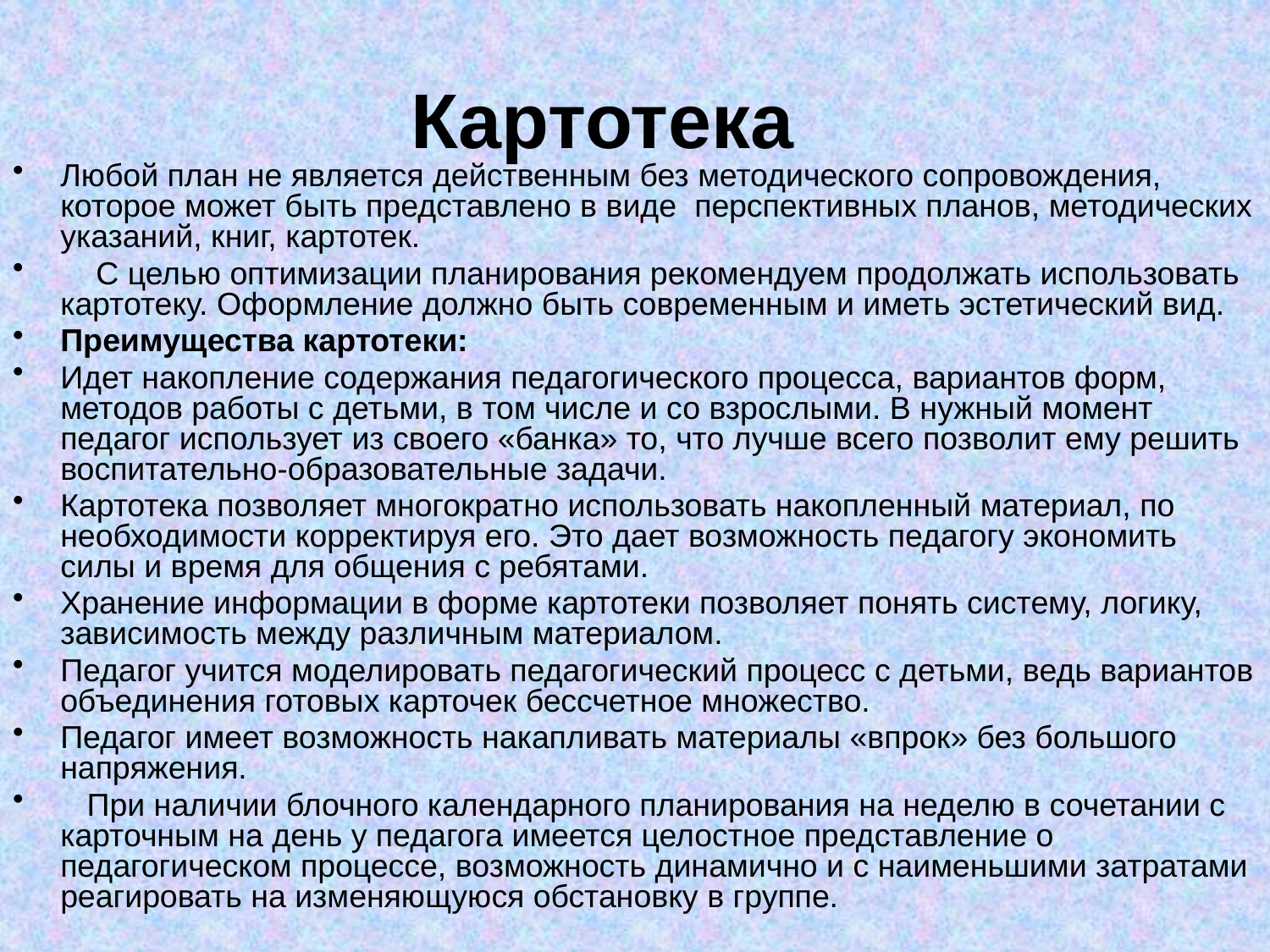

# Картотека
Любой план не является действенным без методического сопровождения, которое может быть представлено в виде  перспективных планов, методических указаний, книг, картотек.
    С целью оптимизации планирования рекомендуем продолжать использовать картотеку. Оформление должно быть современным и иметь эстетический вид.
Преимущества картотеки:
Идет накопление содержания педагогического процесса, вариантов форм, методов работы с детьми, в том числе и со взрослыми. В нужный момент педагог использует из своего «банка» то, что лучше всего позволит ему решить воспитательно-образовательные задачи.
Картотека позволяет многократно использовать накопленный материал, по необходимости корректируя его. Это дает возможность педагогу экономить силы и время для общения с ребятами.
Хранение информации в форме картотеки позволяет понять систему, логику, зависимость между различным материалом.
Педагог учится моделировать педагогический процесс с детьми, ведь вариантов объединения готовых карточек бессчетное множество.
Педагог имеет возможность накапливать материалы «впрок» без большого напряжения.
   При наличии блочного календарного планирования на неделю в сочетании с карточным на день у педагога имеется целостное представление о педагогическом процессе, возможность динамично и с наименьшими затратами реагировать на изменяющуюся обстановку в группе.